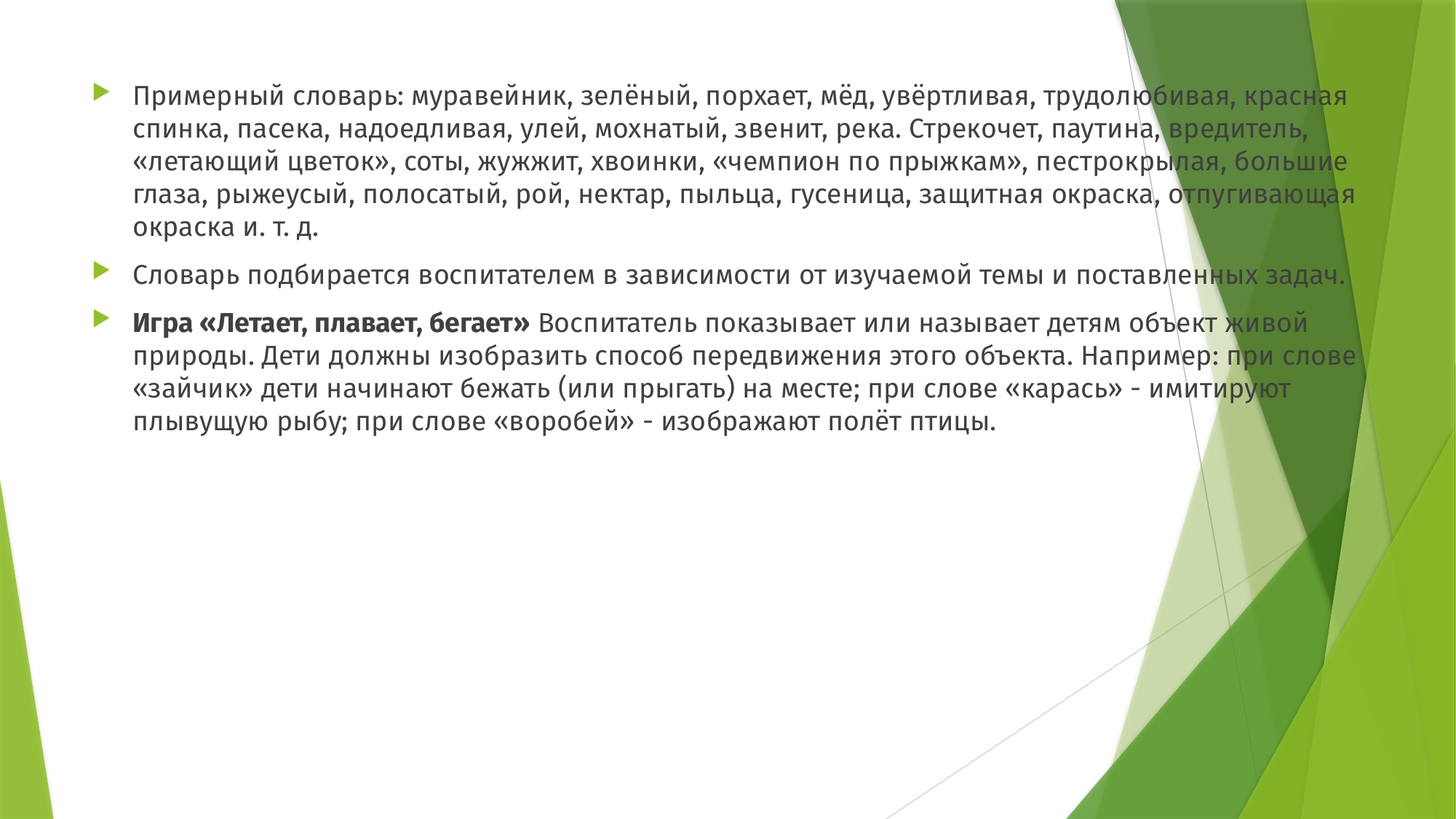

#
Примерный словарь: муравейник, зелёный, порхает, мёд, увёртливая, трудолюбивая, красная спинка, пасека, надоедливая, улей, мохнатый, звенит, река. Стрекочет, паутина, вредитель, «летающий цветок», соты, жужжит, хвоинки, «чемпион по прыжкам», пестрокрылая, большие глаза, рыжеусый, полосатый, рой, нектар, пыльца, гусеница, защитная окраска, отпугивающая окраска и. т. д.
Словарь подбирается воспитателем в зависимости от изучаемой темы и поставленных задач.
Игра «Летает, плавает, бегает» Воспитатель показывает или называет детям объект живой природы. Дети должны изобразить способ передвижения этого объекта. Например: при слове «зайчик» дети начинают бежать (или прыгать) на месте; при слове «карась» - имитируют плывущую рыбу; при слове «воробей» - изображают полёт птицы.